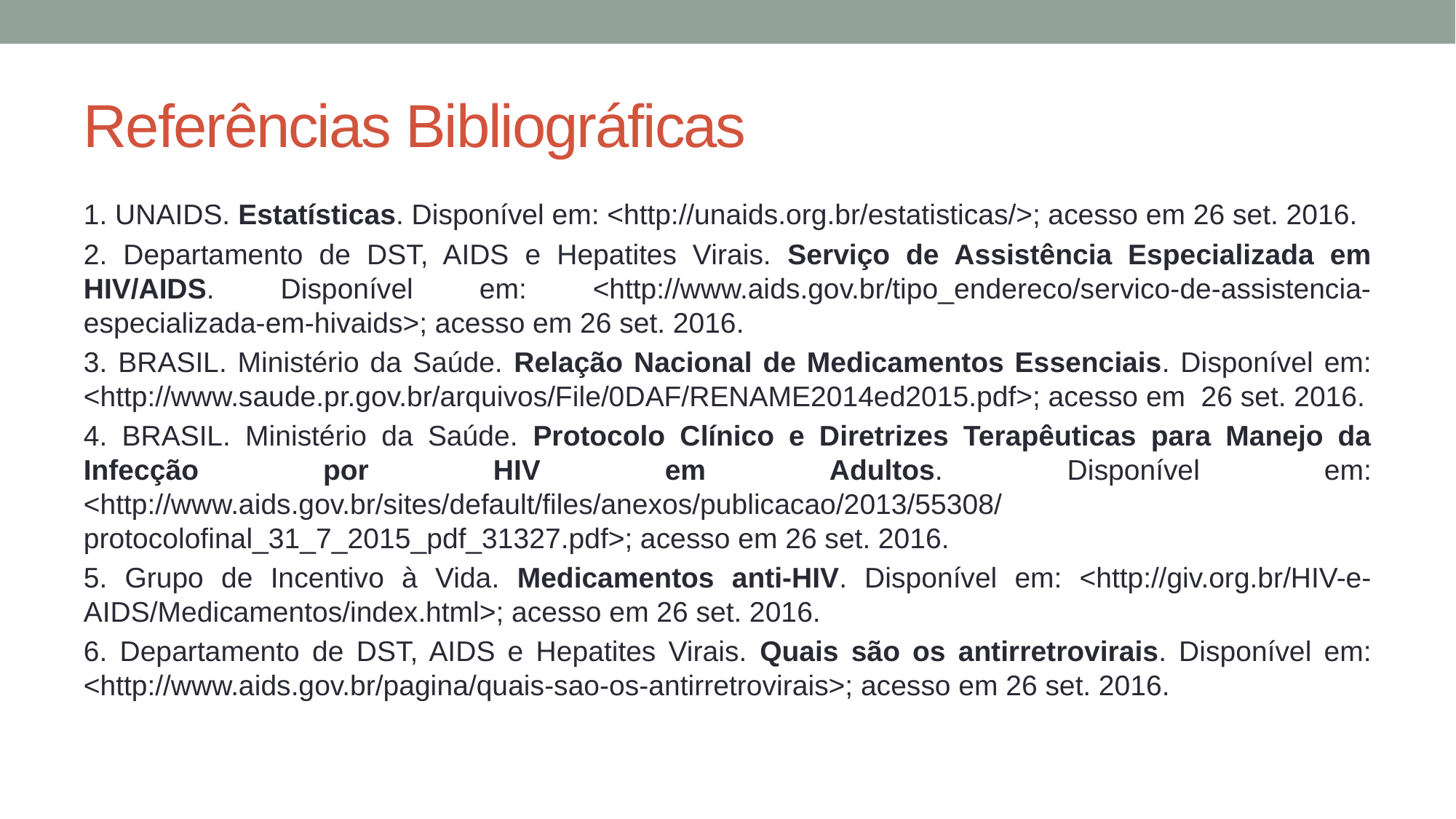

# Referências Bibliográficas
1. UNAIDS. Estatísticas. Disponível em: <http://unaids.org.br/estatisticas/>; acesso em 26 set. 2016.
2. Departamento de DST, AIDS e Hepatites Virais. Serviço de Assistência Especializada em HIV/AIDS. Disponível em: <http://www.aids.gov.br/tipo_endereco/servico-de-assistencia-especializada-em-hivaids>; acesso em 26 set. 2016.
3. BRASIL. Ministério da Saúde. Relação Nacional de Medicamentos Essenciais. Disponível em: <http://www.saude.pr.gov.br/arquivos/File/0DAF/RENAME2014ed2015.pdf>; acesso em  26 set. 2016.
4. BRASIL. Ministério da Saúde. Protocolo Clínico e Diretrizes Terapêuticas para Manejo da Infecção por HIV em Adultos. Disponível em: <http://www.aids.gov.br/sites/default/files/anexos/publicacao/2013/55308/protocolofinal_31_7_2015_pdf_31327.pdf>; acesso em 26 set. 2016.
5. Grupo de Incentivo à Vida. Medicamentos anti-HIV. Disponível em: <http://giv.org.br/HIV-e-AIDS/Medicamentos/index.html>; acesso em 26 set. 2016.
6. Departamento de DST, AIDS e Hepatites Virais. Quais são os antirretrovirais. Disponível em: <http://www.aids.gov.br/pagina/quais-sao-os-antirretrovirais>; acesso em 26 set. 2016.